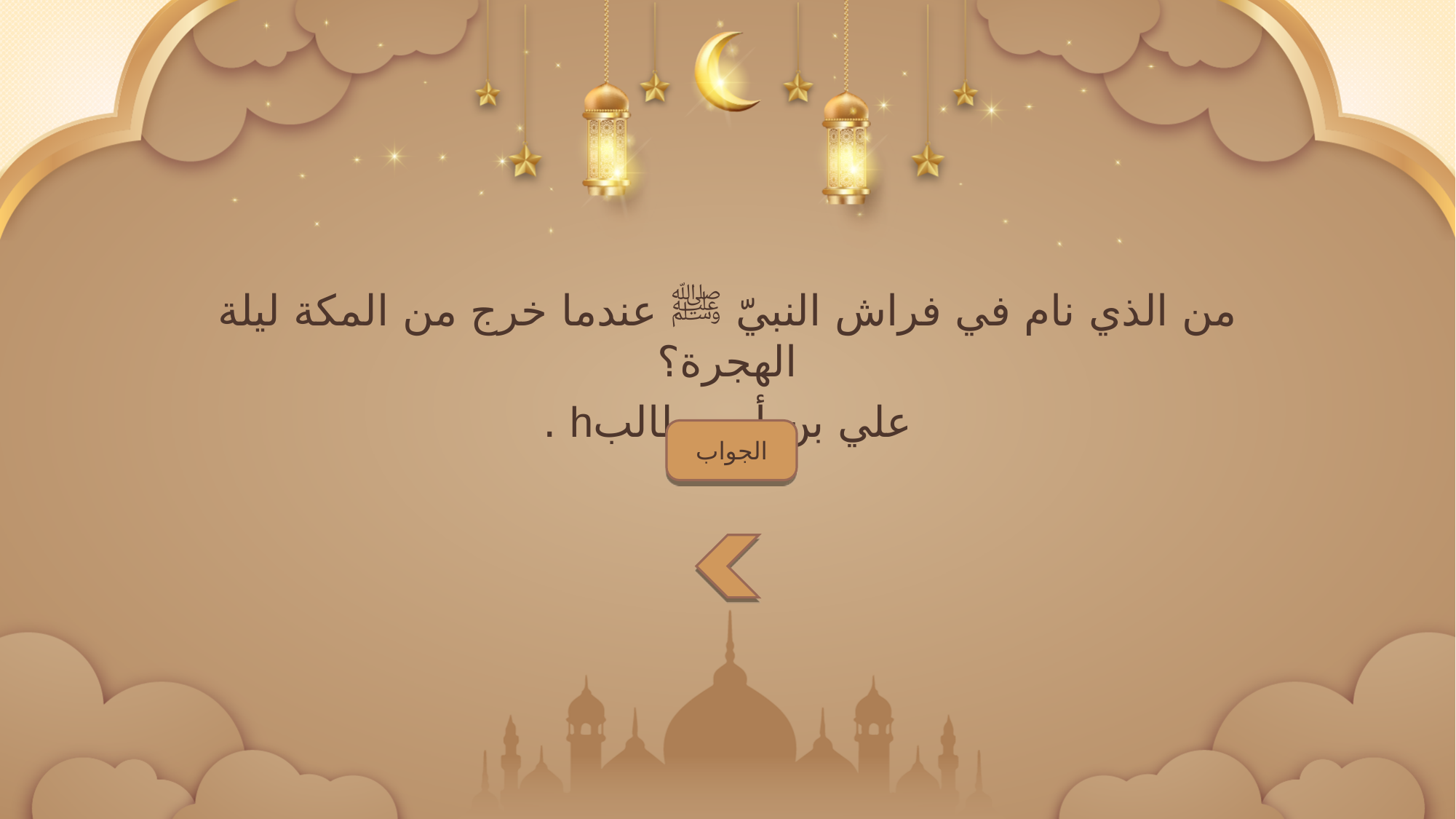

من الذي نام في فراش النبيّ ﷺ عندما خرج من المكة ليلة الهجرة؟
علي بن أبي طالبh .
الجواب